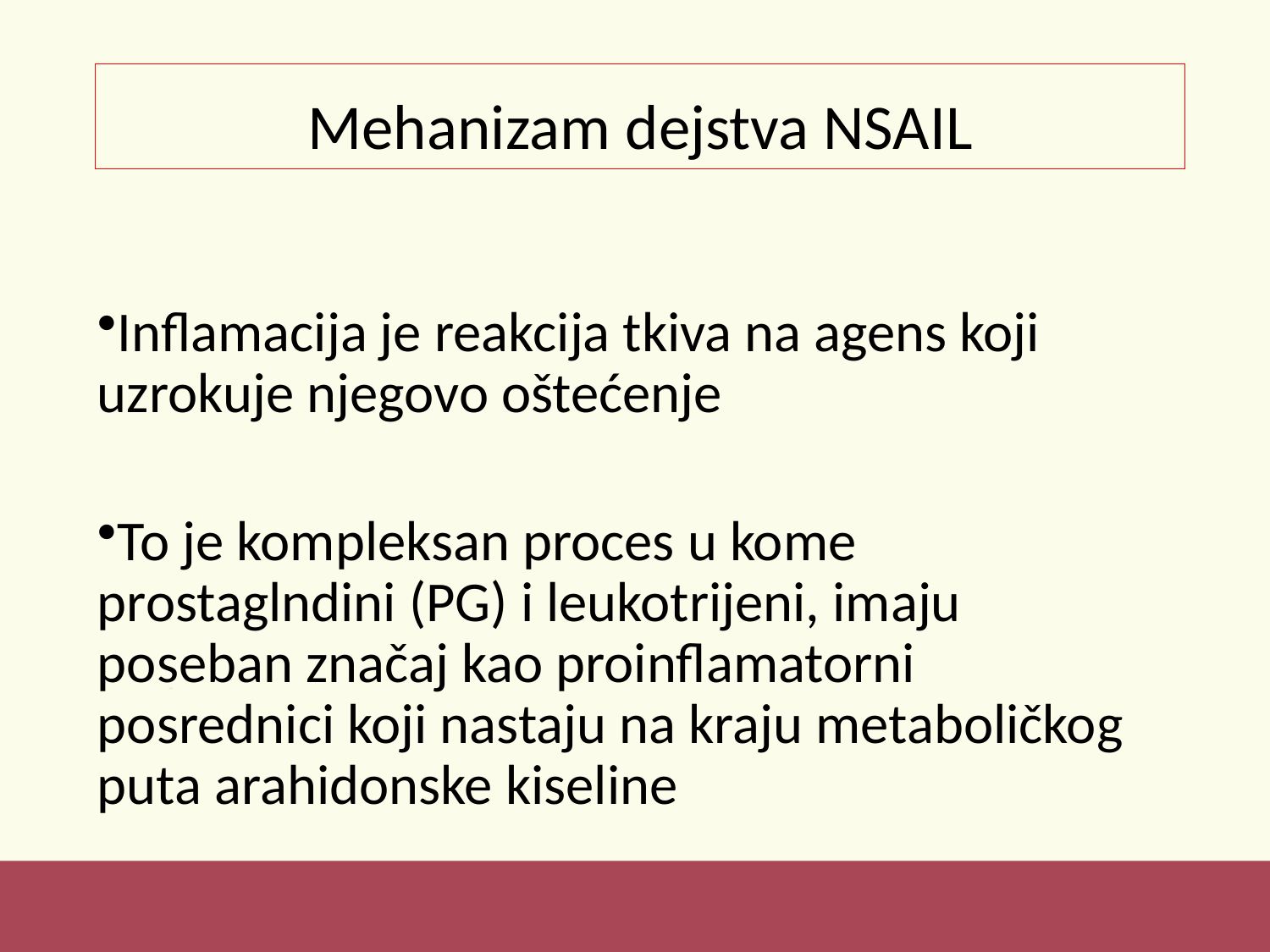

# Mehanizam dejstva NSAIL
Inflamacija je reakcija tkiva na agens koji uzrokuje njegovo oštećenje

To je kompleksan proces u kome prostaglndini (PG) i leukotrijeni, imaju poseban značaj kao proinflamatorni posrednici koji nastaju na kraju metaboličkog puta arahidonske kiseline